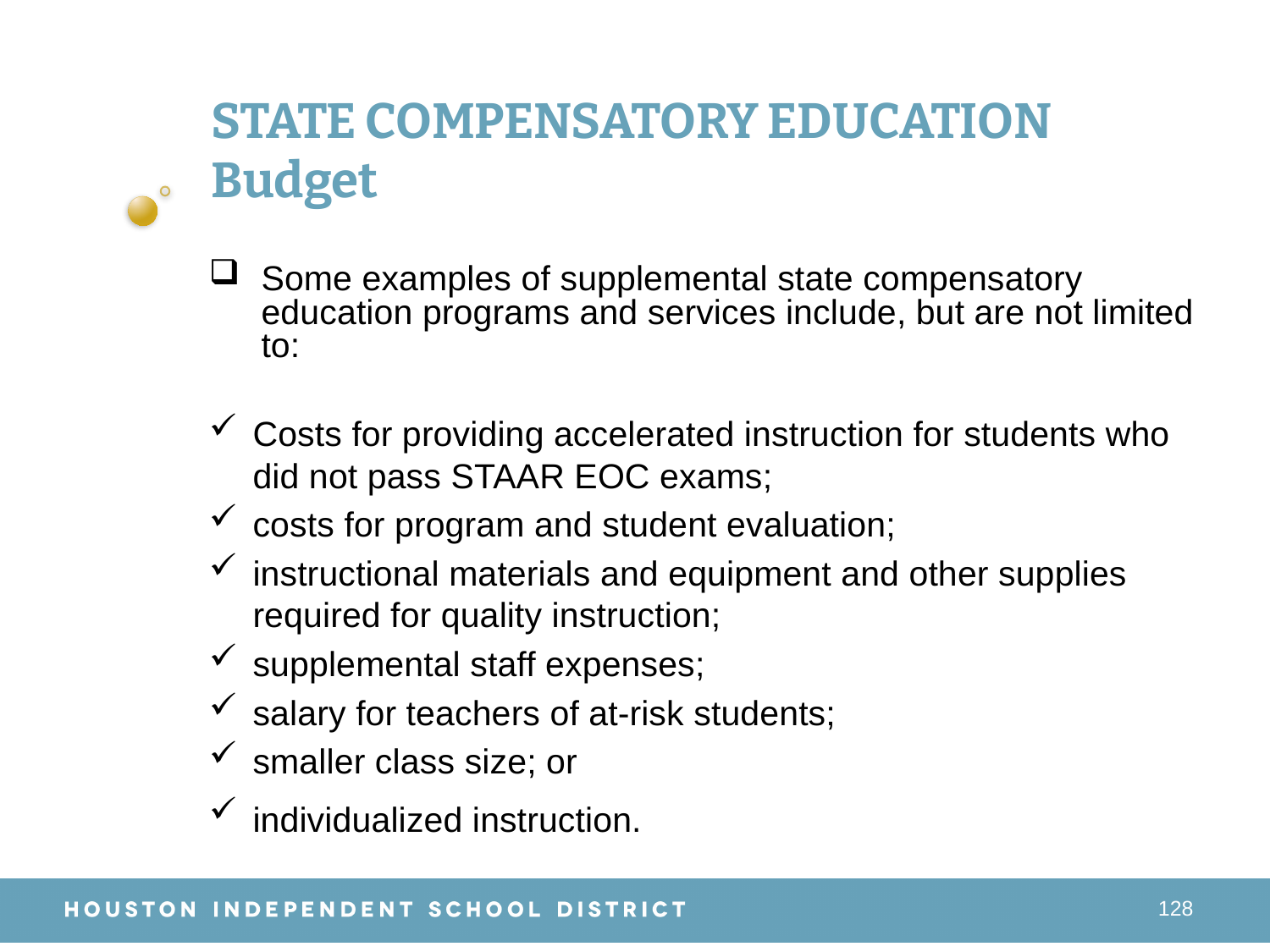

# STATE COMPENSATORY EDUCATION Budget

Some examples of supplemental state compensatory education programs and services include, but are not limited to:

Costs for providing accelerated instruction for students who did not pass STAAR EOC exams;
costs for program and student evaluation;
instructional materials and equipment and other supplies required for quality instruction;
supplemental staff expenses;
salary for teachers of at-risk students;
smaller class size; or
individualized instruction.

128